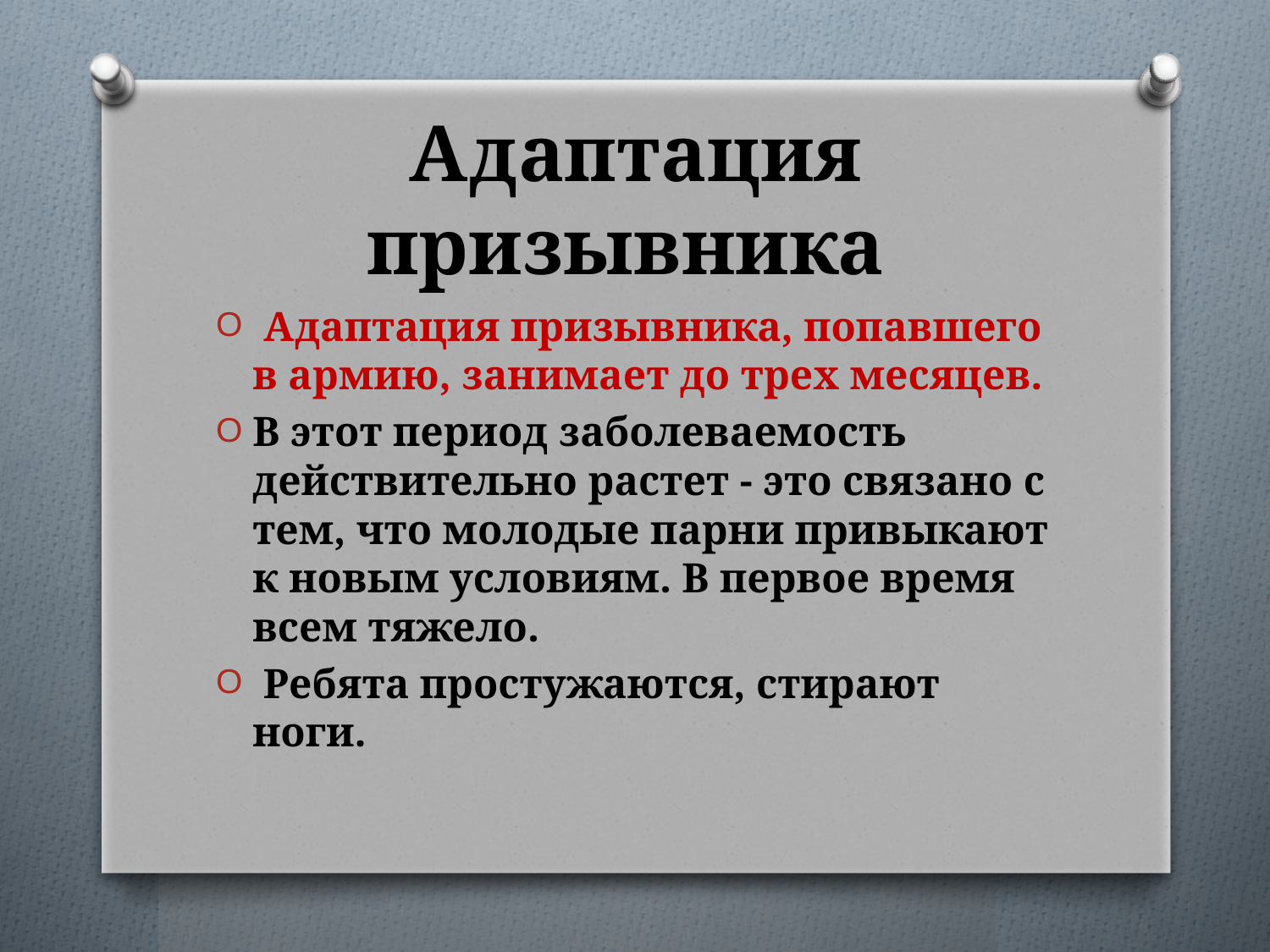

# Адаптация призывника
 Адаптация призывника, попавшего в армию, занимает до трех месяцев.
В этот период заболеваемость действительно растет - это связано с тем, что молодые парни привыкают к новым условиям. В первое время всем тяжело.
 Ребята простужаются, стирают ноги.